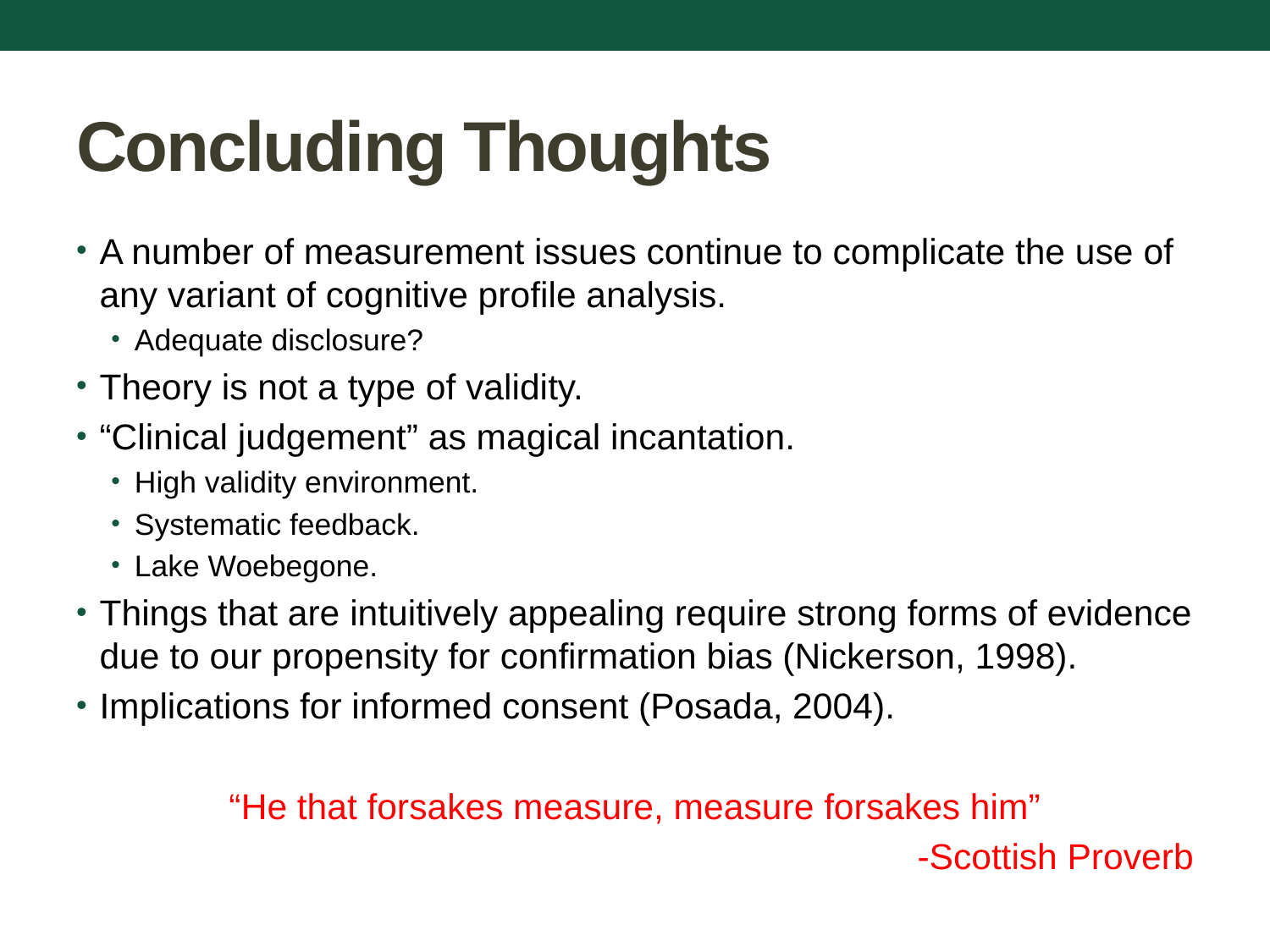

# Concluding Thoughts
A number of measurement issues continue to complicate the use of any variant of cognitive profile analysis.
Adequate disclosure?
Theory is not a type of validity.
“Clinical judgement” as magical incantation.
High validity environment.
Systematic feedback.
Lake Woebegone.
Things that are intuitively appealing require strong forms of evidence due to our propensity for confirmation bias (Nickerson, 1998).
Implications for informed consent (Posada, 2004).

“He that forsakes measure, measure forsakes him”
-Scottish Proverb